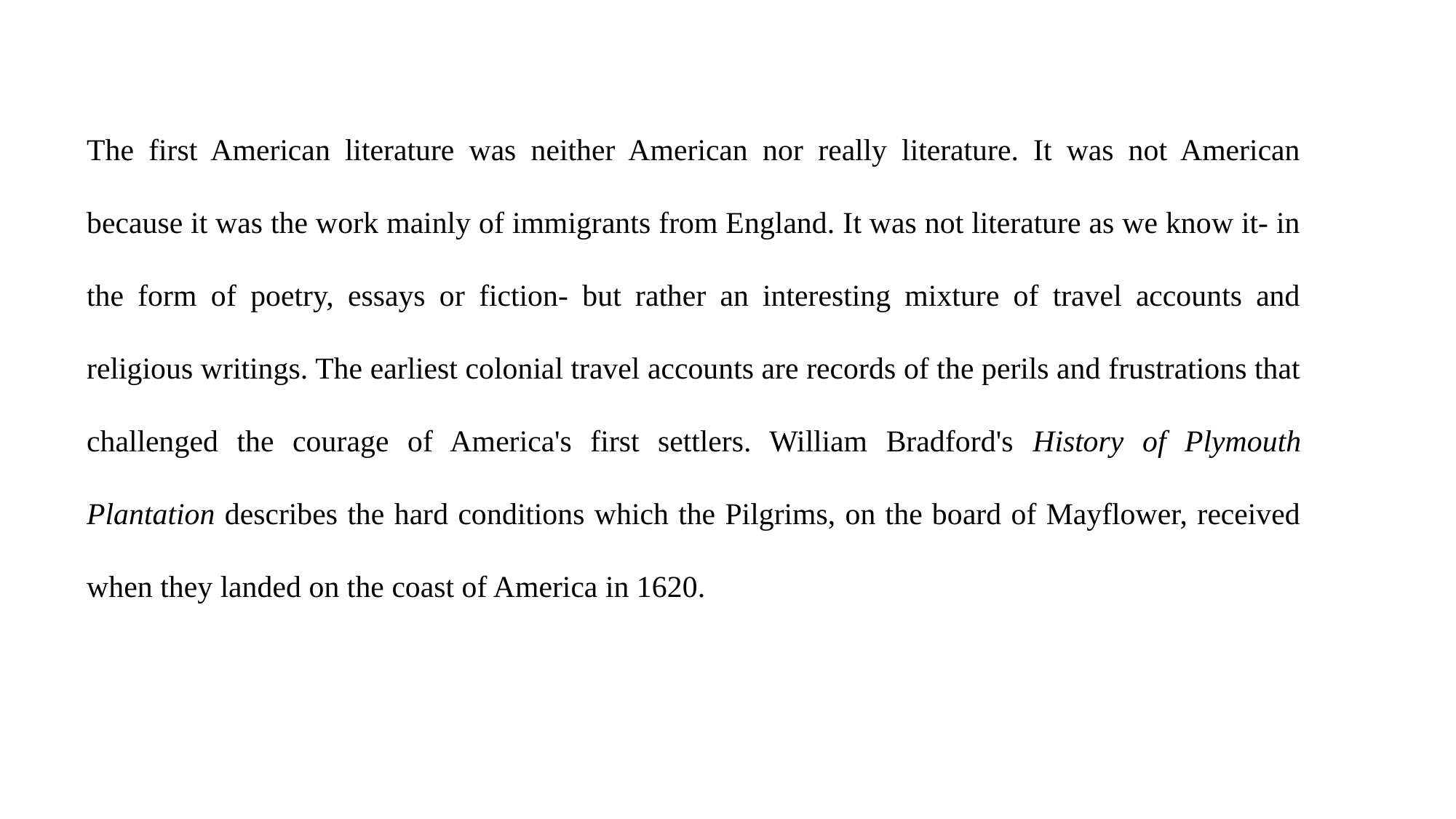

The first American literature was neither American nor really literature. It was not American because it was the work mainly of immigrants from England. It was not literature as we know it- in the form of poetry, essays or fiction- but rather an interesting mixture of travel accounts and religious writings. The earliest colonial travel accounts are records of the perils and frustrations that challenged the courage of America's first settlers. William Bradford's History of Plymouth Plantation describes the hard conditions which the Pilgrims, on the board of Mayflower, received when they landed on the coast of America in 1620.